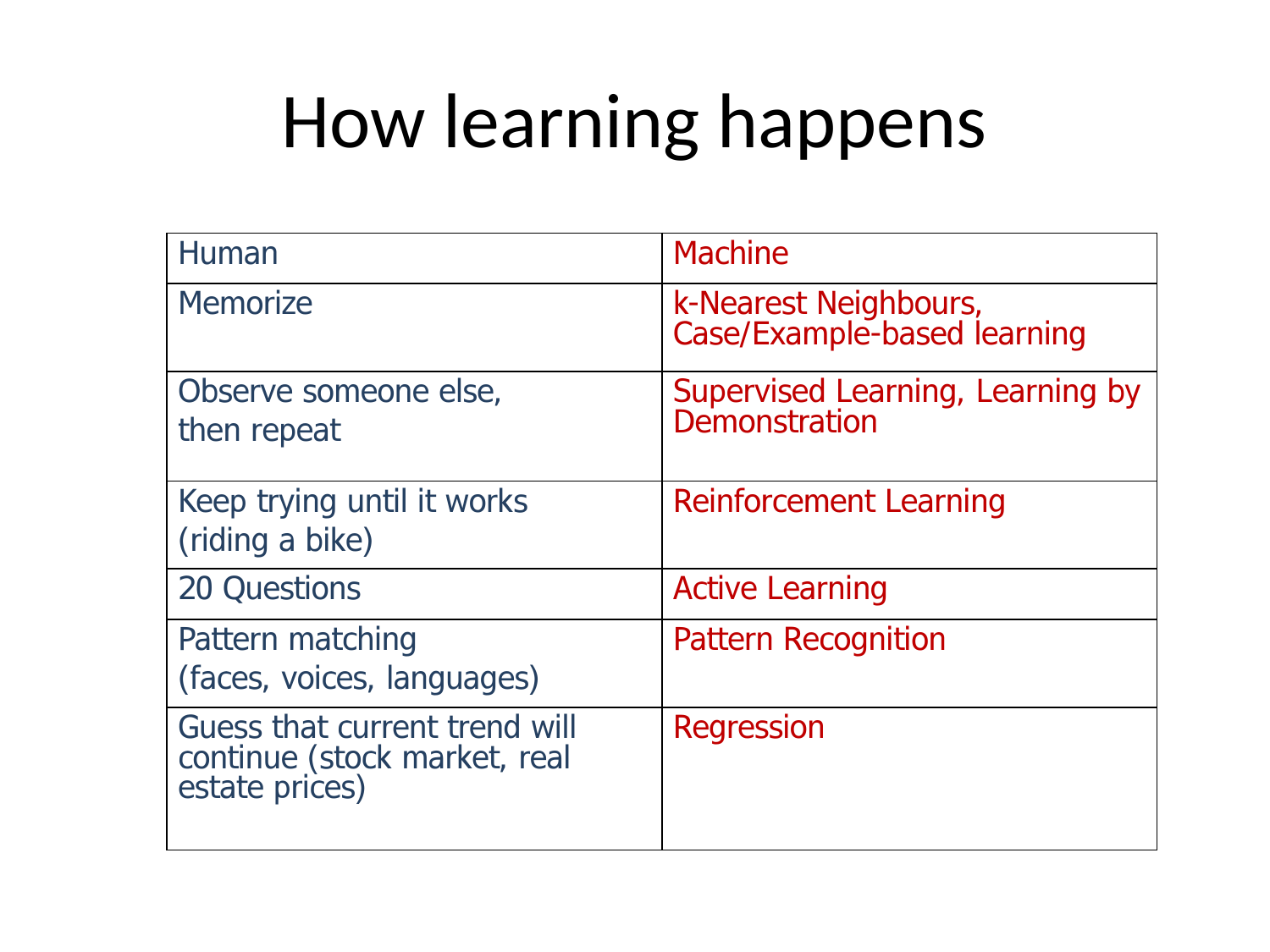

# How learning happens
| Human | Machine |
| --- | --- |
| Memorize | k-Nearest Neighbours, Case/Example-based learning |
| Observe someone else, then repeat | Supervised Learning, Learning by Demonstration |
| Keep trying until it works (riding a bike) | Reinforcement Learning |
| 20 Questions | Active Learning |
| Pattern matching (faces, voices, languages) | Pattern Recognition |
| Guess that current trend will continue (stock market, real estate prices) | Regression |